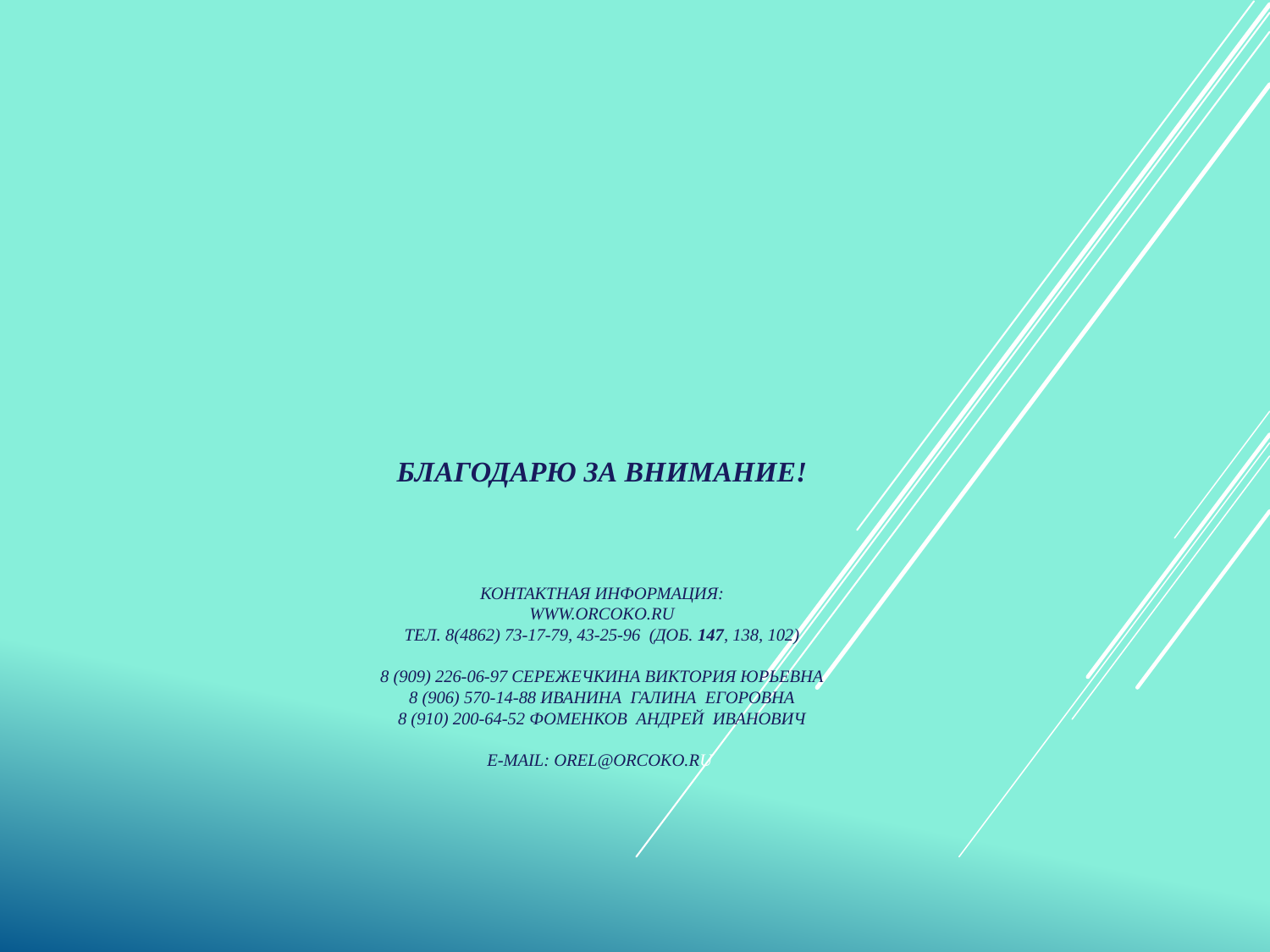

# БЛАГОДАРЮ ЗА ВНИМАНИЕ! Контактная информация: www.orcoko.ru тел. 8(4862) 73-17-79, 43-25-96  (доб. 147, 138, 102) 8 (909) 226-06-97 СЕРЕЖЕЧКИНА ВИКТОРИЯ ЮРЬЕВНА 8 (906) 570-14-88 Иванина  Галина  Егоровна 8 (910) 200-64-52 ФОМЕНКОВ  АНДРЕЙ  ИВАНОВИЧ E-mail: orel@orcoko.ru